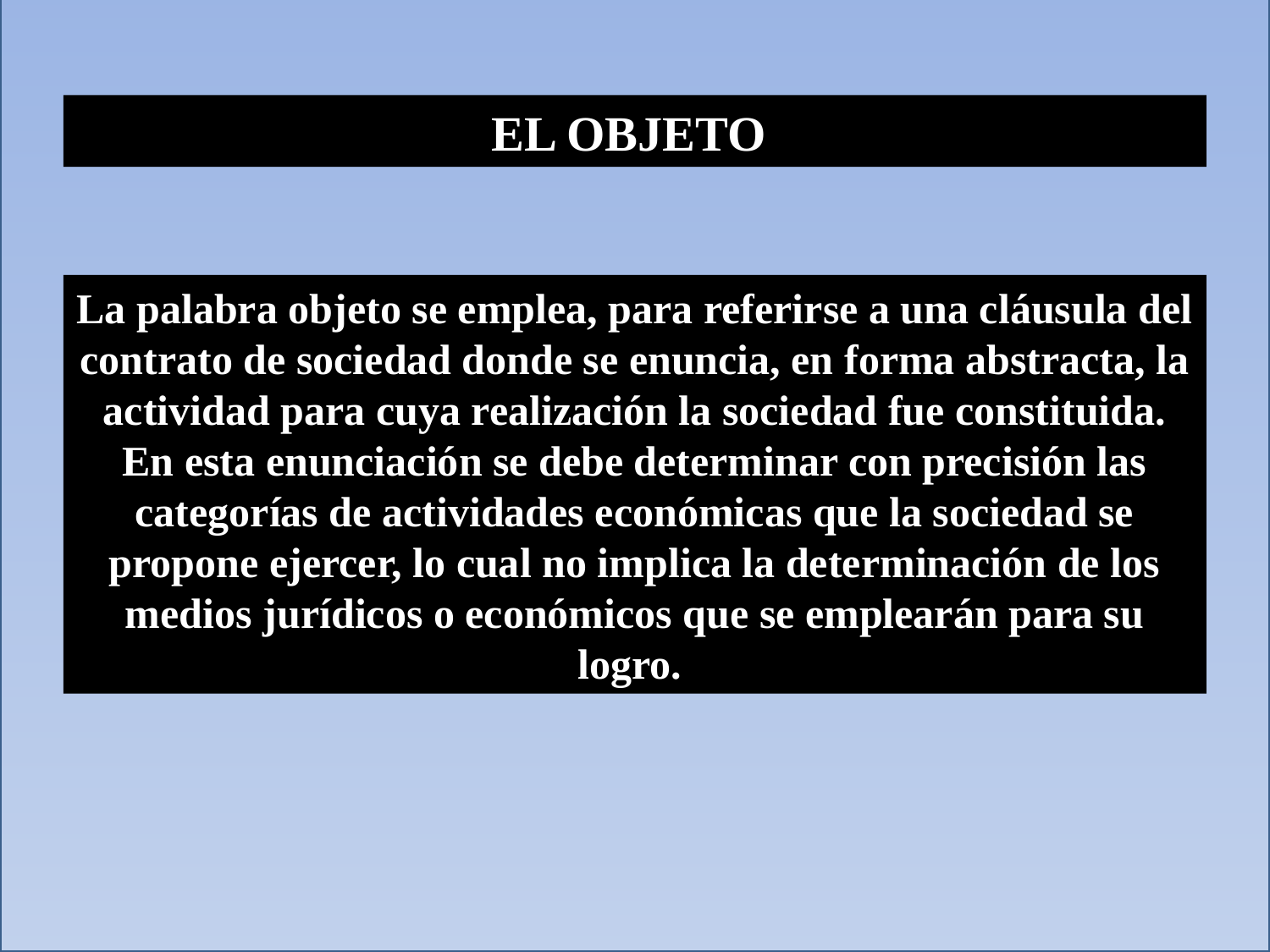

EL OBJETO
La palabra objeto se emplea, para referirse a una cláusula del contrato de sociedad donde se enuncia, en forma abstracta, la actividad para cuya realización la sociedad fue constituida. En esta enunciación se debe determinar con precisión las categorías de actividades económicas que la sociedad se propone ejercer, lo cual no implica la determinación de los medios jurídicos o económicos que se emplearán para su logro.